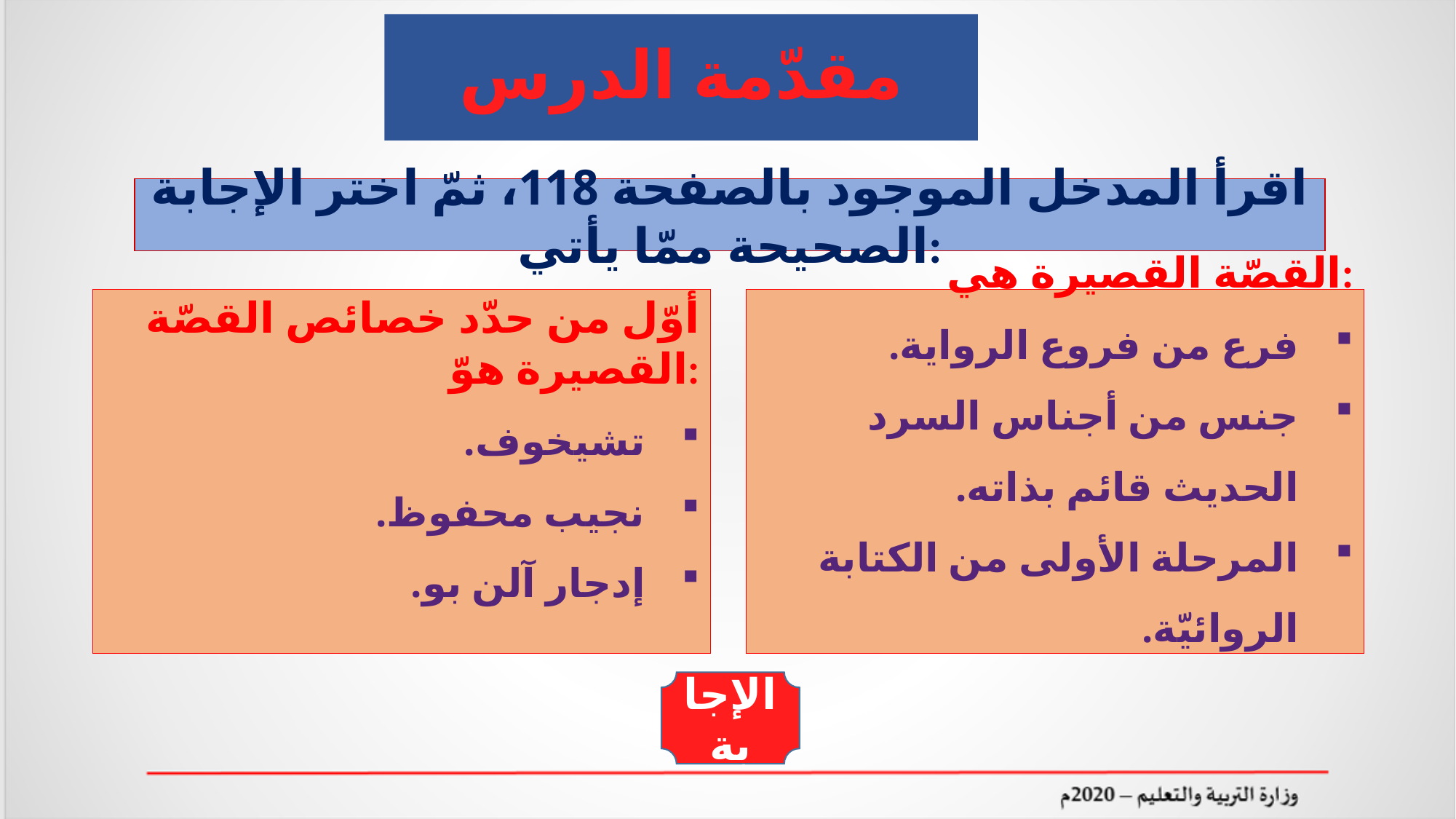

مقدّمة الدرس
اقرأ المدخل الموجود بالصفحة 118، ثمّ اختر الإجابة الصحيحة ممّا يأتي:
أوّل من حدّد خصائص القصّة القصيرة هوّ:
تشيخوف.
نجيب محفوظ.
إدجار آلن بو.

القصّة القصيرة هي:
فرع من فروع الرواية.
جنس من أجناس السرد الحديث قائم بذاته.
المرحلة الأولى من الكتابة الروائيّة.

الإجابة